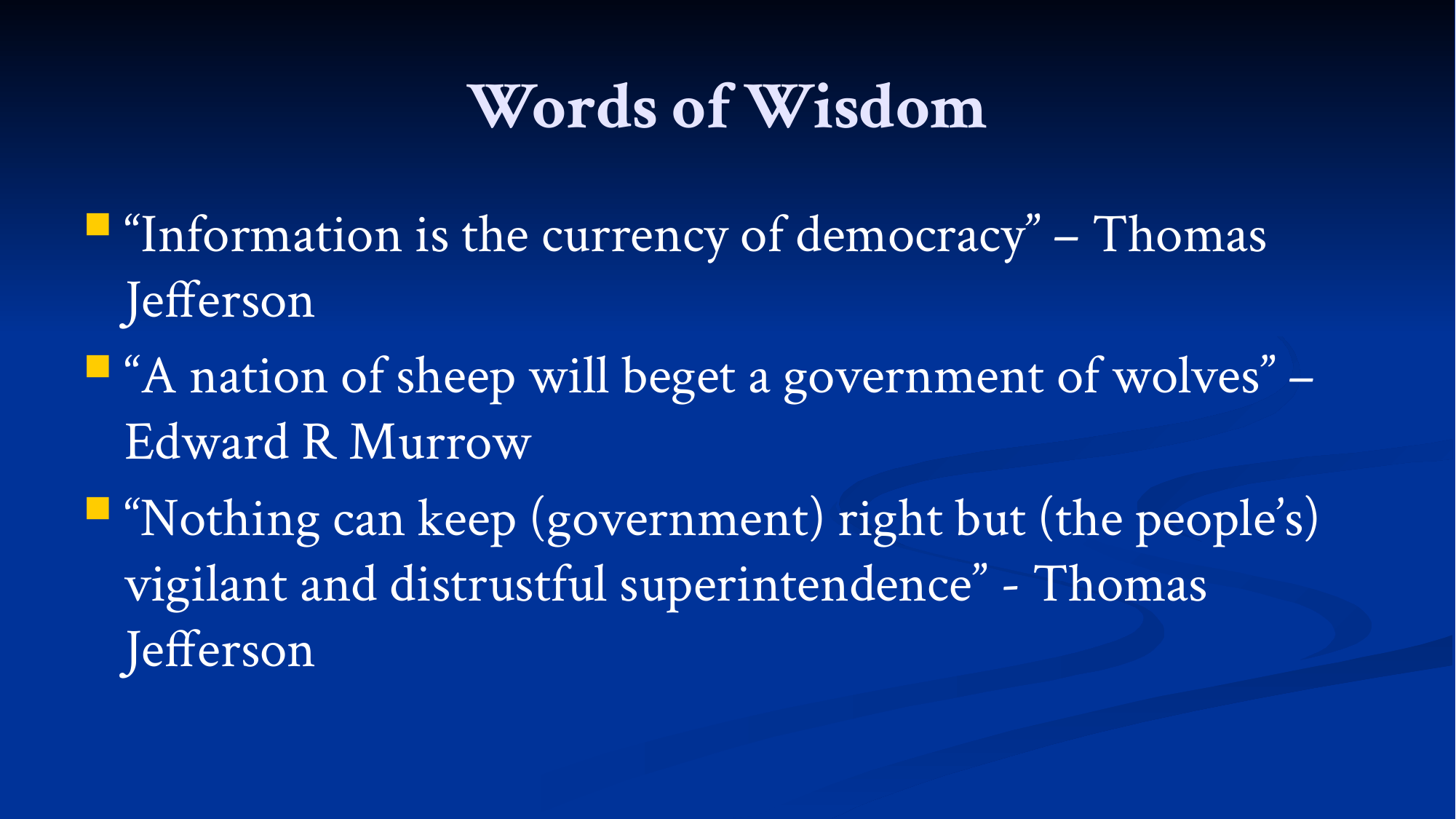

# Words of Wisdom
“Information is the currency of democracy” – Thomas Jefferson
“A nation of sheep will beget a government of wolves” – Edward R Murrow
“Nothing can keep (government) right but (the people’s) vigilant and distrustful superintendence” - Thomas Jefferson